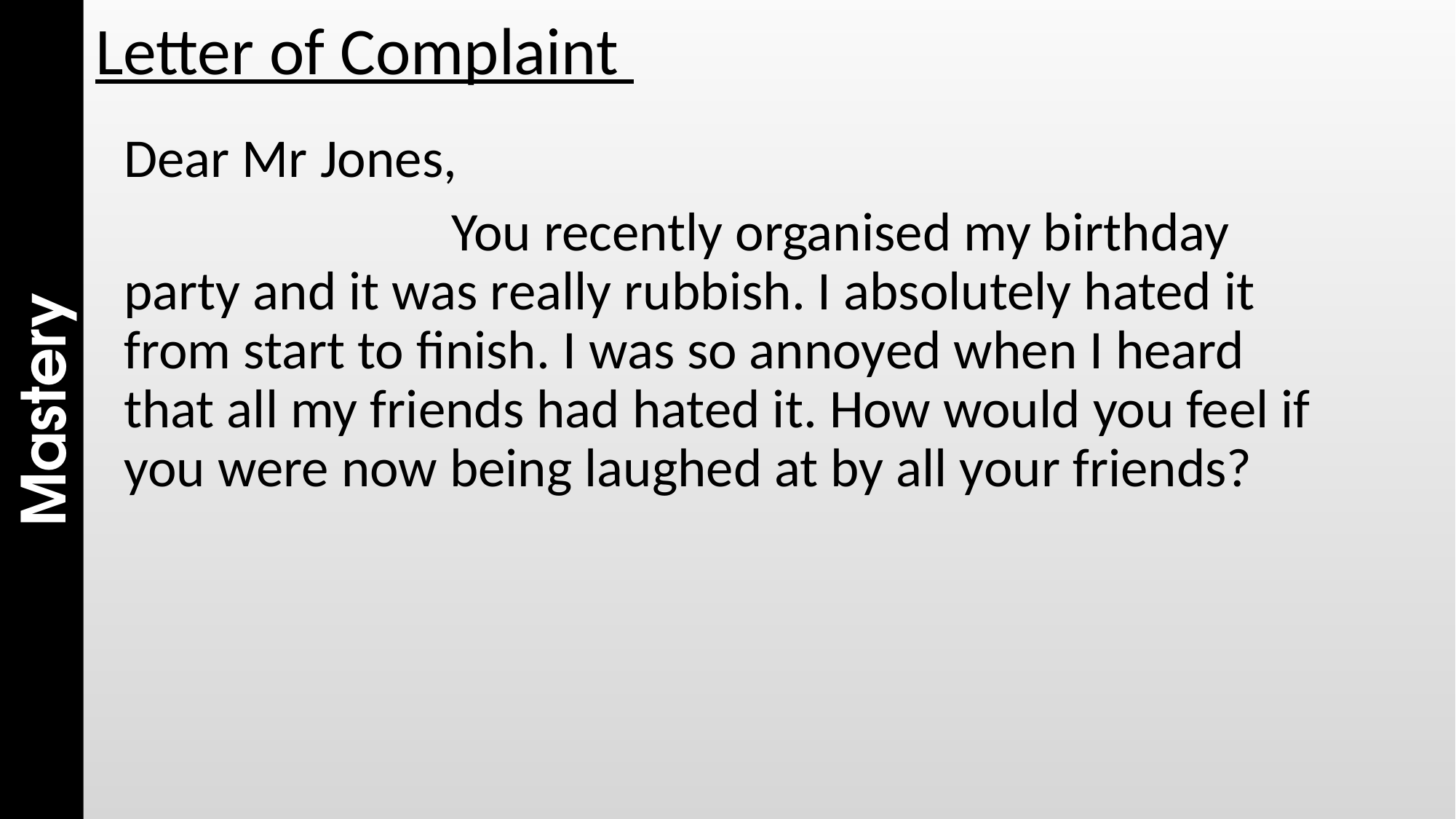

# Letter of Complaint
Dear Mr Jones,
			You recently organised my birthday party and it was really rubbish. I absolutely hated it from start to finish. I was so annoyed when I heard that all my friends had hated it. How would you feel if you were now being laughed at by all your friends?

Mastery